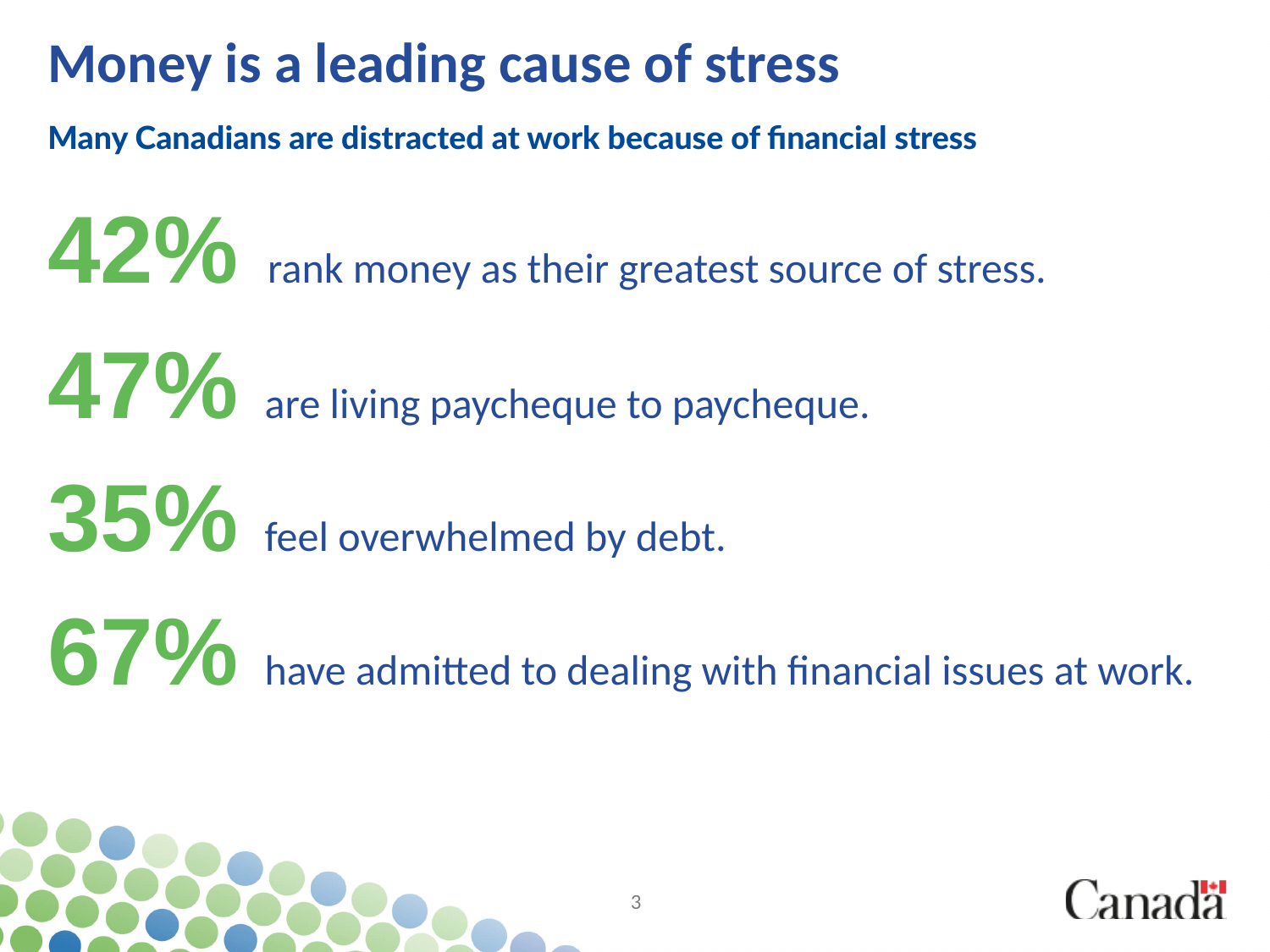

# Money is a leading cause of stress
Many Canadians are distracted at work because of financial stress
42% rank money as their greatest source of stress.
47% are living paycheque to paycheque.
35% feel overwhelmed by debt.
67% have admitted to dealing with financial issues at work.
3